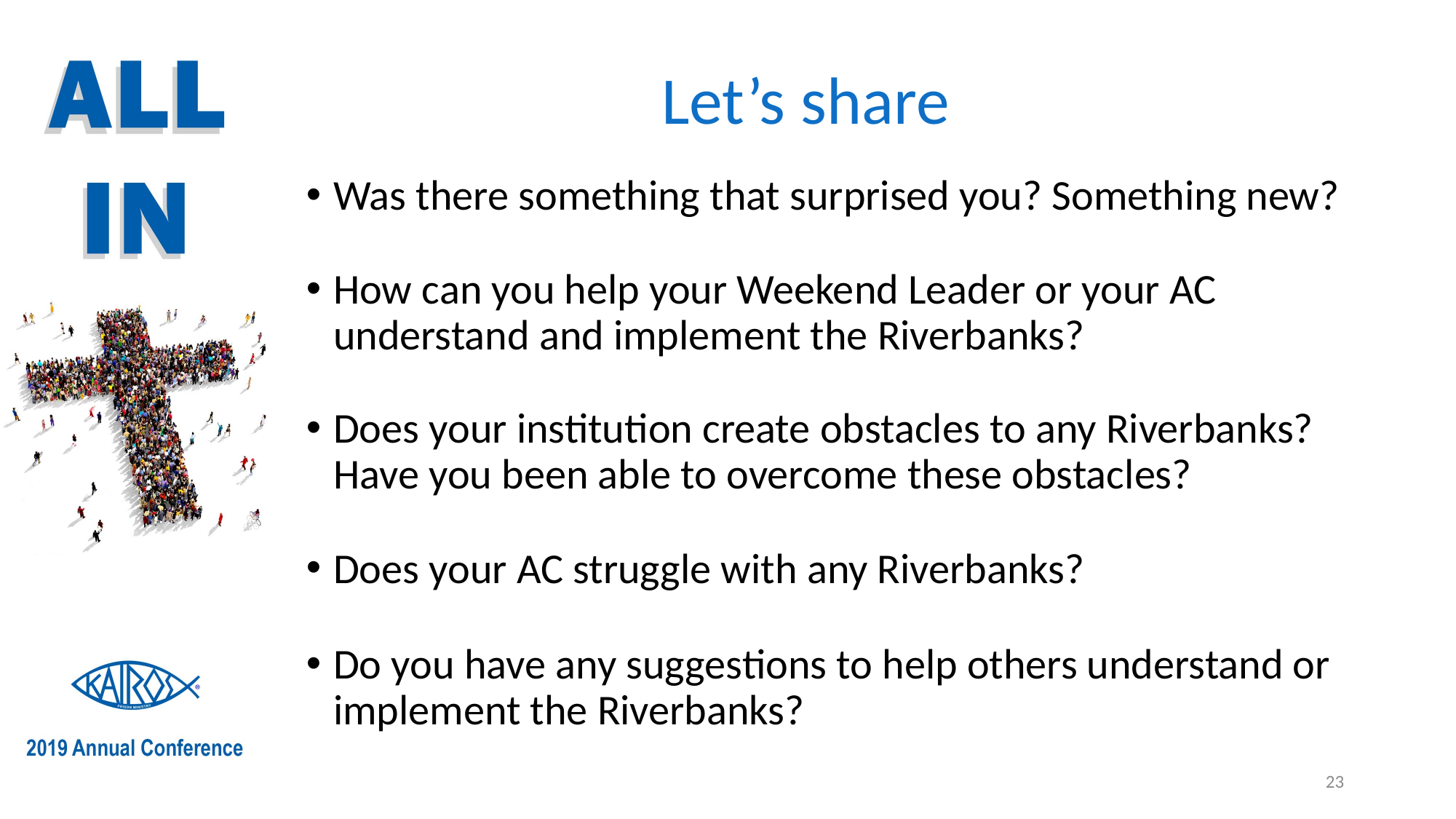

# Let’s share
Was there something that surprised you? Something new?

How can you help your Weekend Leader or your AC understand and implement the Riverbanks?

Does your institution create obstacles to any Riverbanks? Have you been able to overcome these obstacles?

Does your AC struggle with any Riverbanks?

Do you have any suggestions to help others understand or implement the Riverbanks?

23